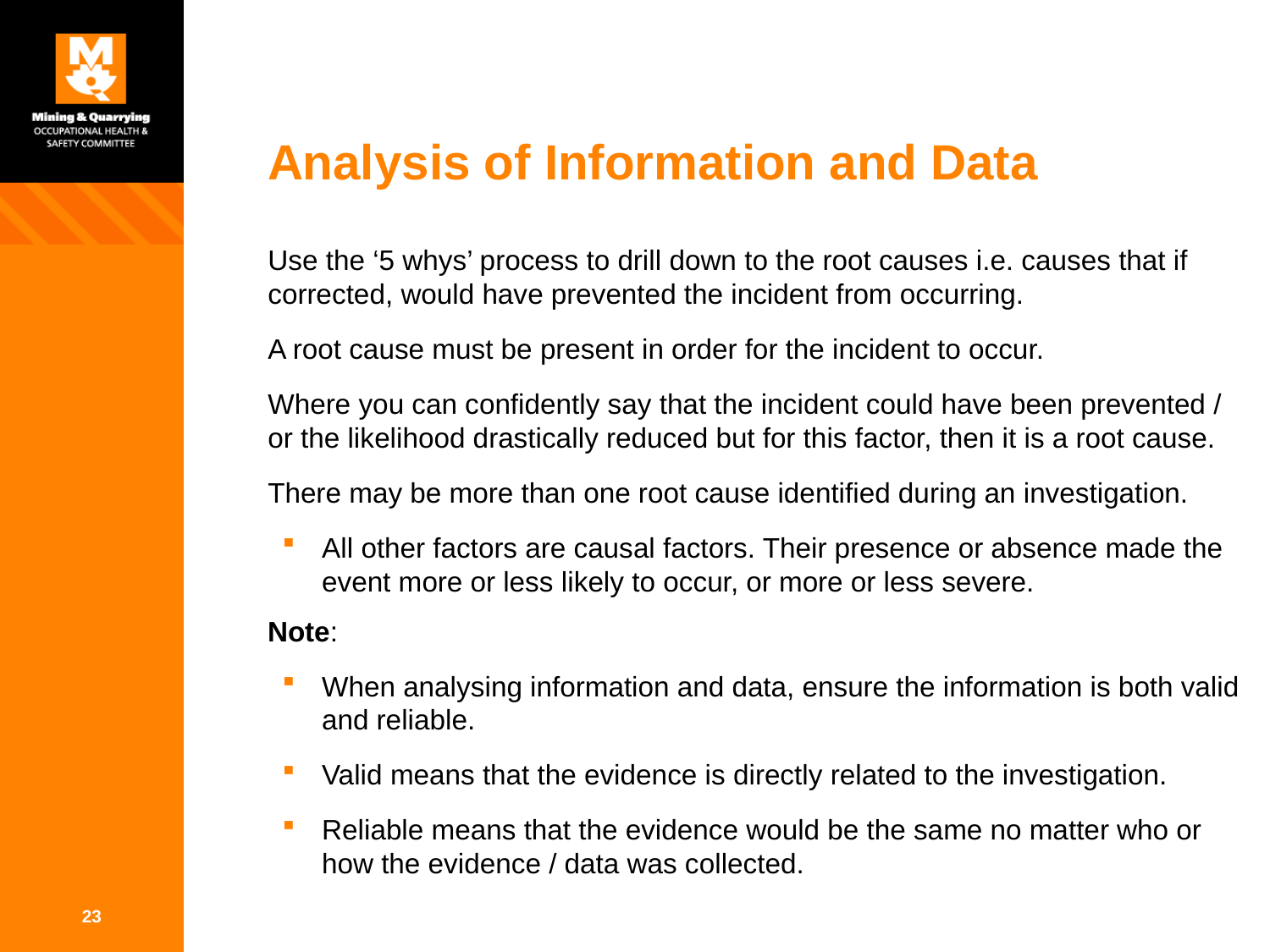

# Analysis of Information and Data
Use the ‘5 whys’ process to drill down to the root causes i.e. causes that if corrected, would have prevented the incident from occurring.
A root cause must be present in order for the incident to occur.
Where you can confidently say that the incident could have been prevented / or the likelihood drastically reduced but for this factor, then it is a root cause.
There may be more than one root cause identified during an investigation.
All other factors are causal factors. Their presence or absence made the event more or less likely to occur, or more or less severe.
Note:
When analysing information and data, ensure the information is both valid and reliable.
Valid means that the evidence is directly related to the investigation.
Reliable means that the evidence would be the same no matter who or how the evidence / data was collected.

23